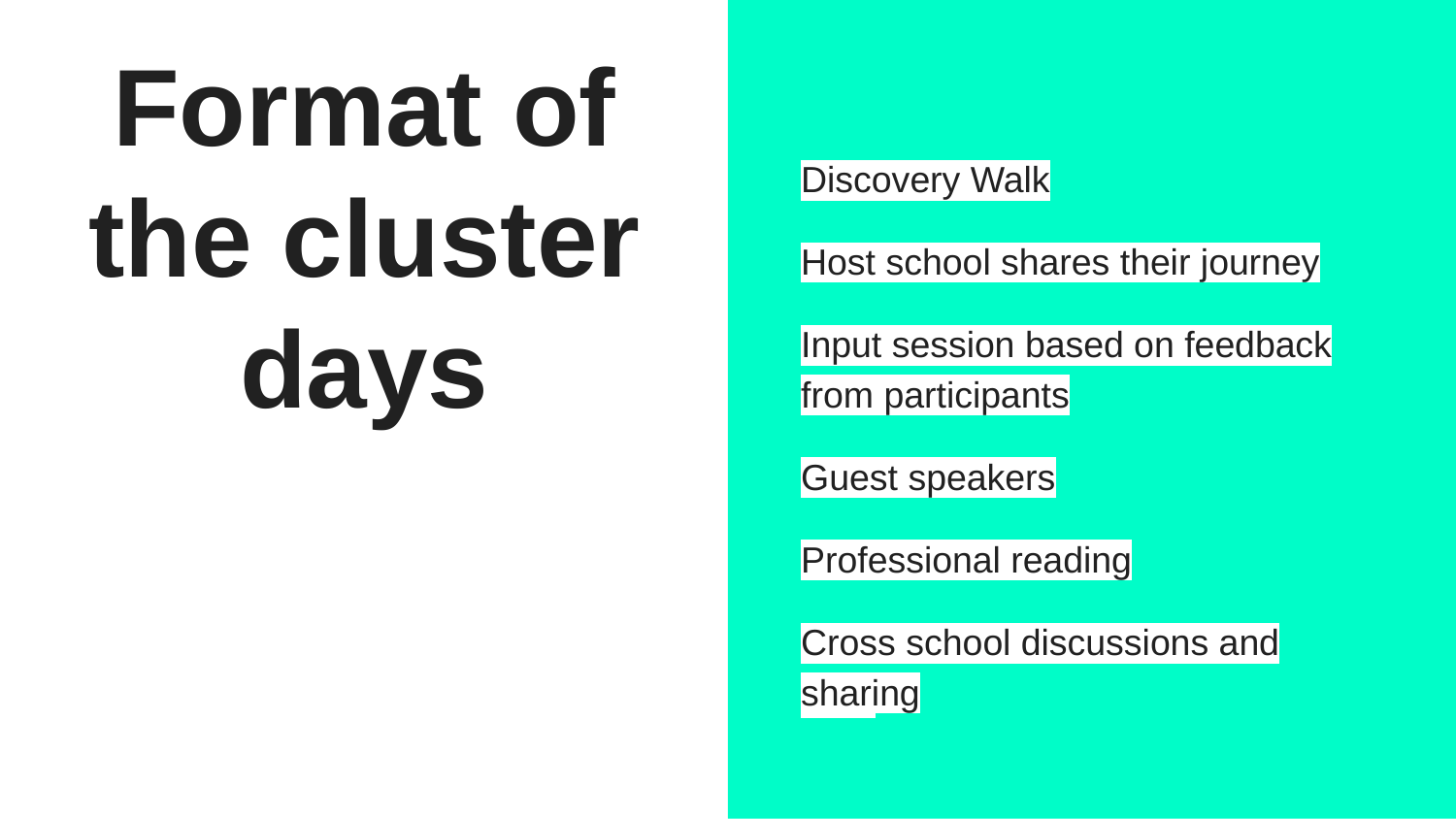

Discovery Walk
Host school shares their journey
Input session based on feedback from participants
Guest speakers
Professional reading
Cross school discussions and sharing
# Format of the cluster days